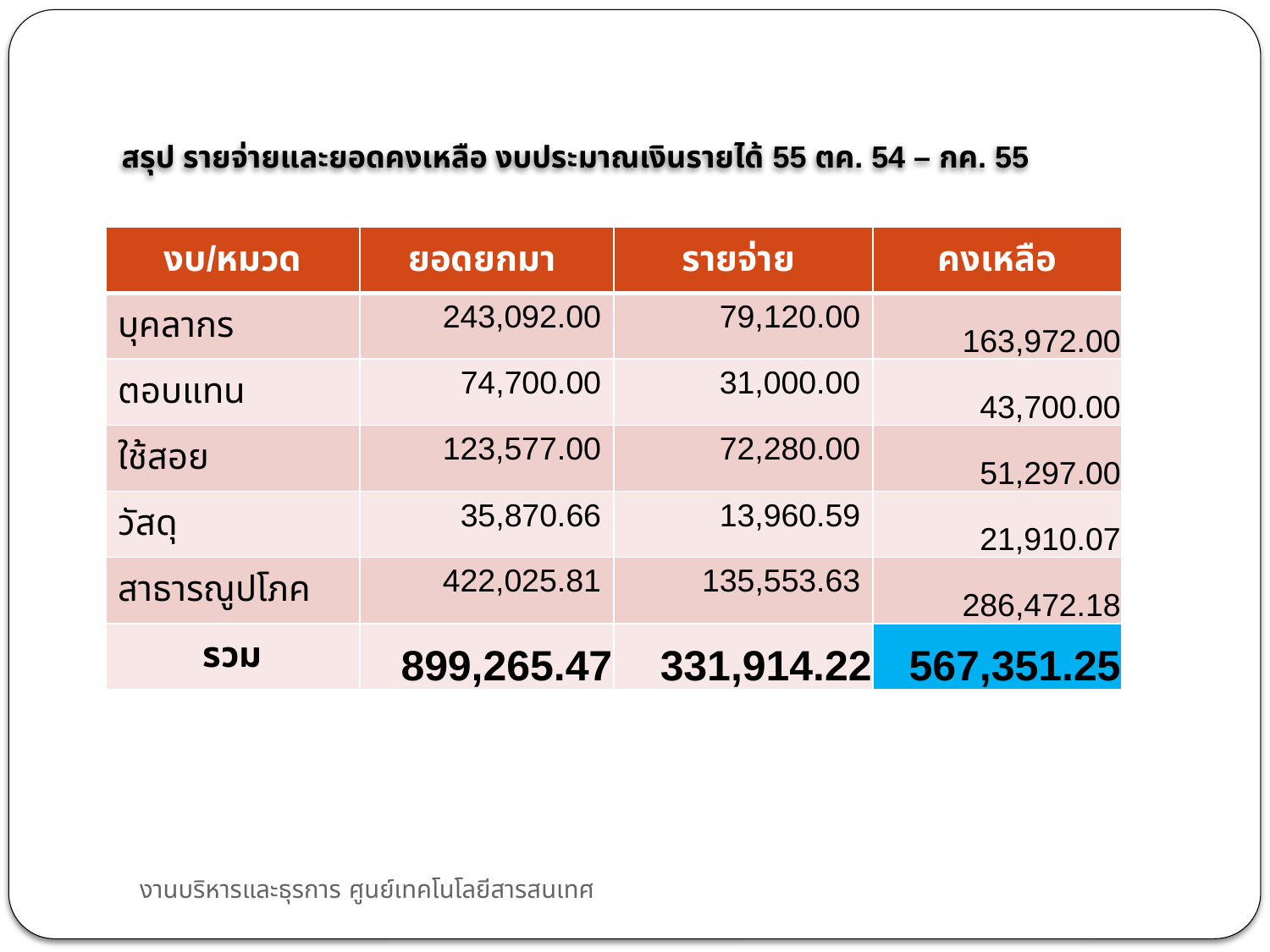

สรุป รายจ่ายและยอดคงเหลือ งบประมาณเงินรายได้ 55 ตค. 54 – กค. 55
| งบ/หมวด | ยอดยกมา | รายจ่าย | คงเหลือ |
| --- | --- | --- | --- |
| บุคลากร | 243,092.00 | 79,120.00 | 163,972.00 |
| ตอบแทน | 74,700.00 | 31,000.00 | 43,700.00 |
| ใช้สอย | 123,577.00 | 72,280.00 | 51,297.00 |
| วัสดุ | 35,870.66 | 13,960.59 | 21,910.07 |
| สาธารณูปโภค | 422,025.81 | 135,553.63 | 286,472.18 |
| รวม | 899,265.47 | 331,914.22 | 567,351.25 |
งานบริหารและธุรการ ศูนย์เทคโนโลยีสารสนเทศ